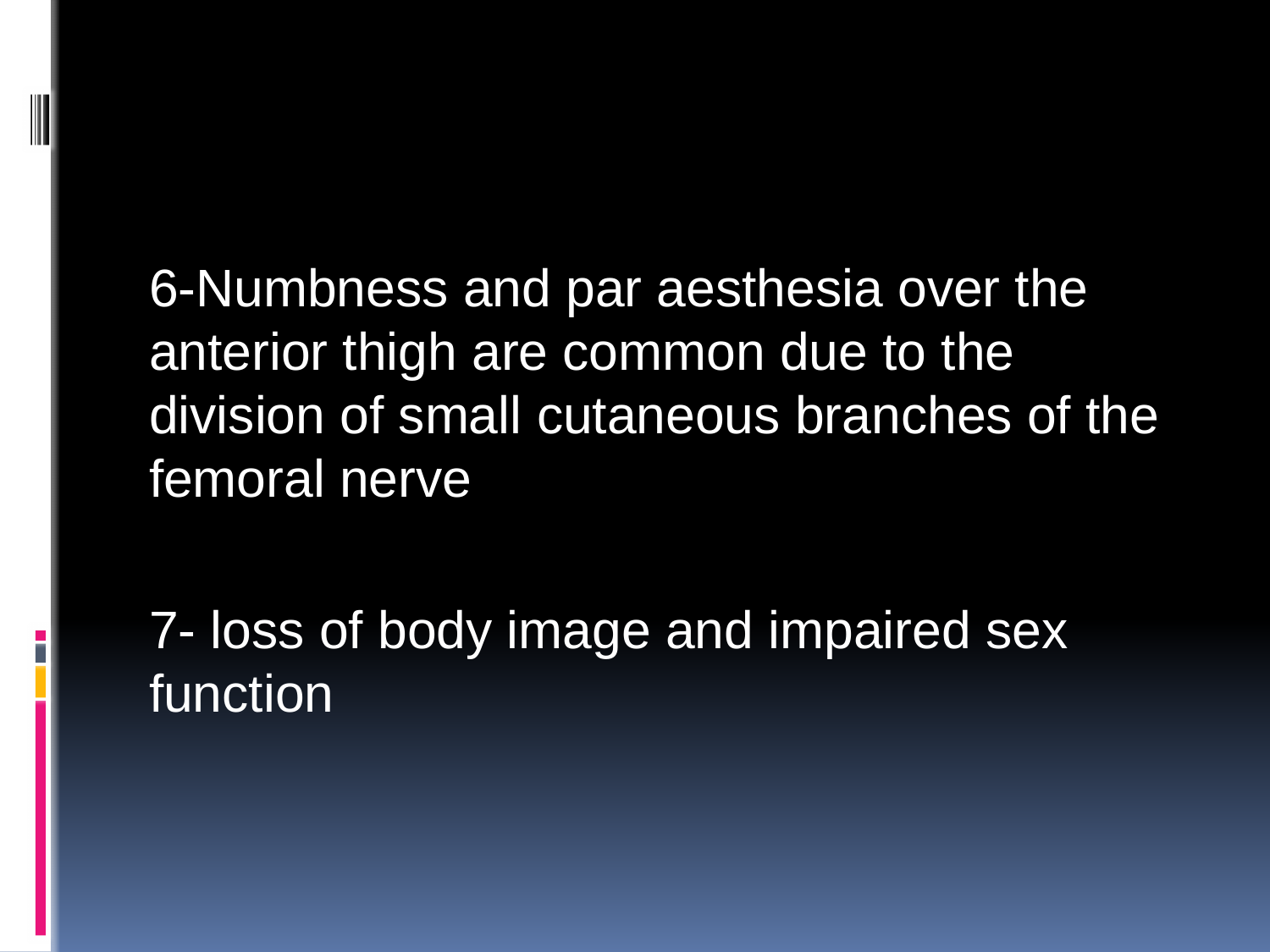

#
6-Numbness and par aesthesia over the anterior thigh are common due to the division of small cutaneous branches of the femoral nerve

7- loss of body image and impaired sex function